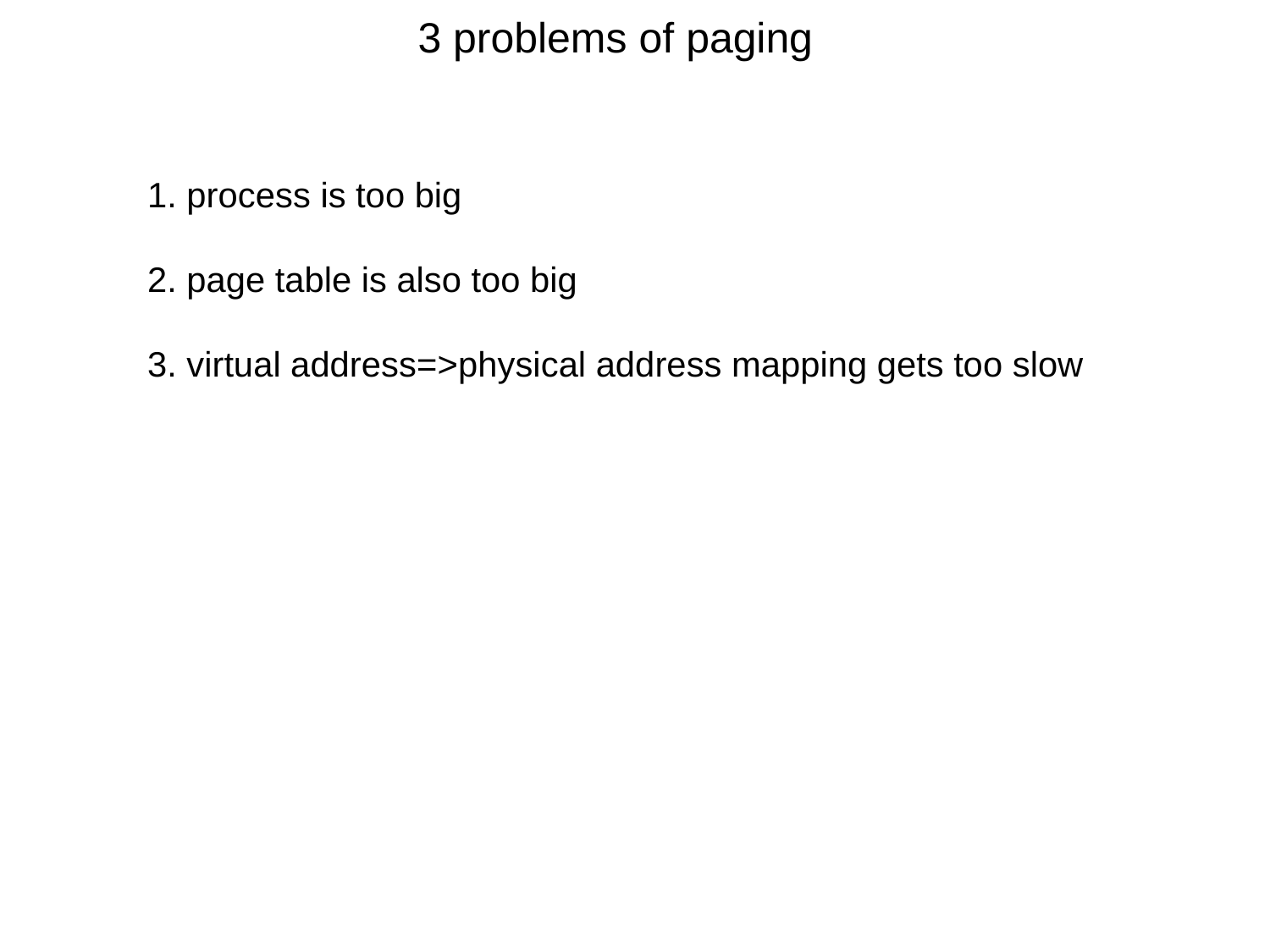

# 3 problems of paging
1. process is too big

2. page table is also too big

3. virtual address=>physical address mapping gets too slow